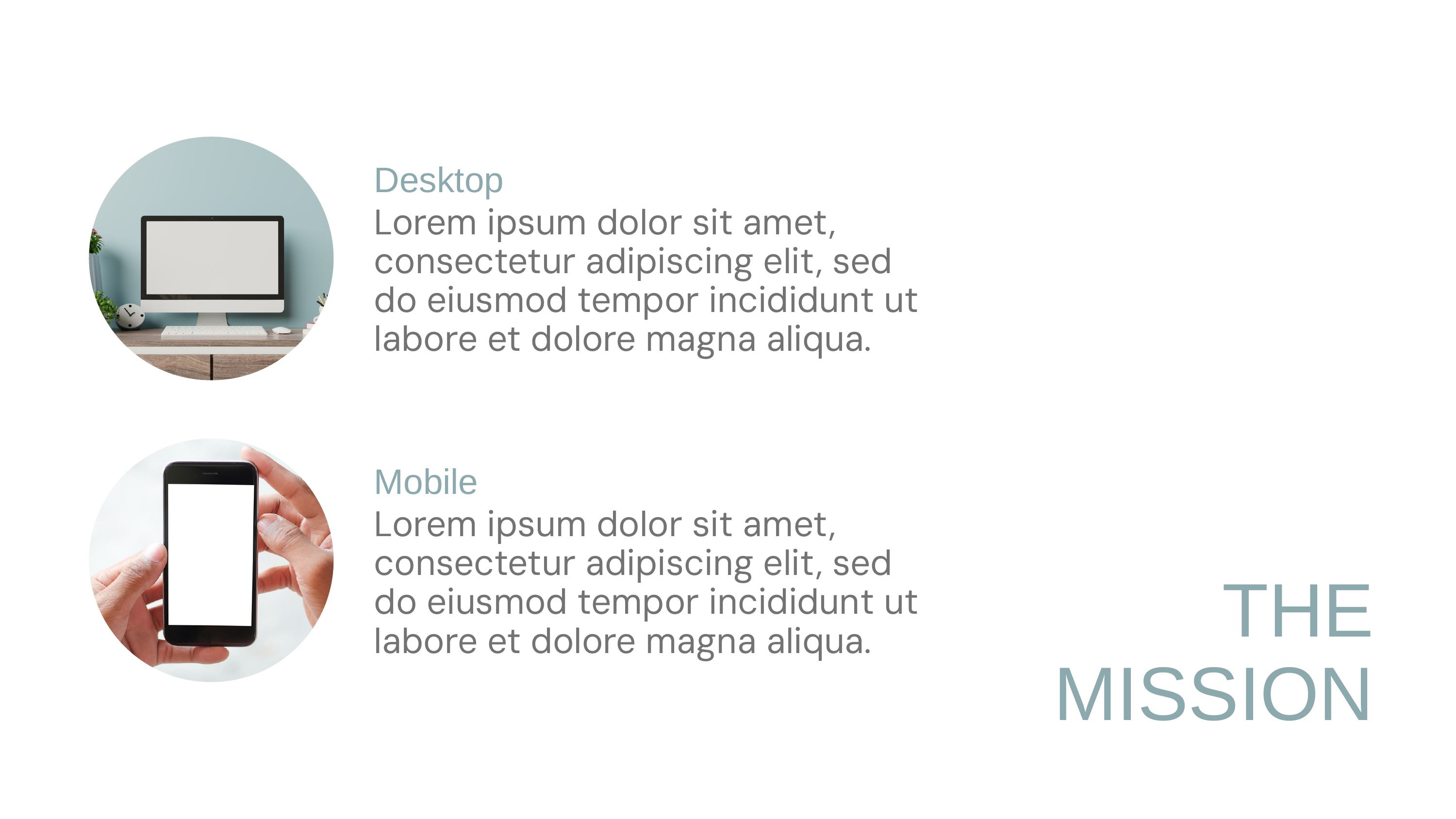

Desktop
Lorem ipsum dolor sit amet, consectetur adipiscing elit, sed do eiusmod tempor incididunt ut labore et dolore magna aliqua.

Mobile
Lorem ipsum dolor sit amet, consectetur adipiscing elit, sed do eiusmod tempor incididunt ut labore et dolore magna aliqua.
THE MISSION